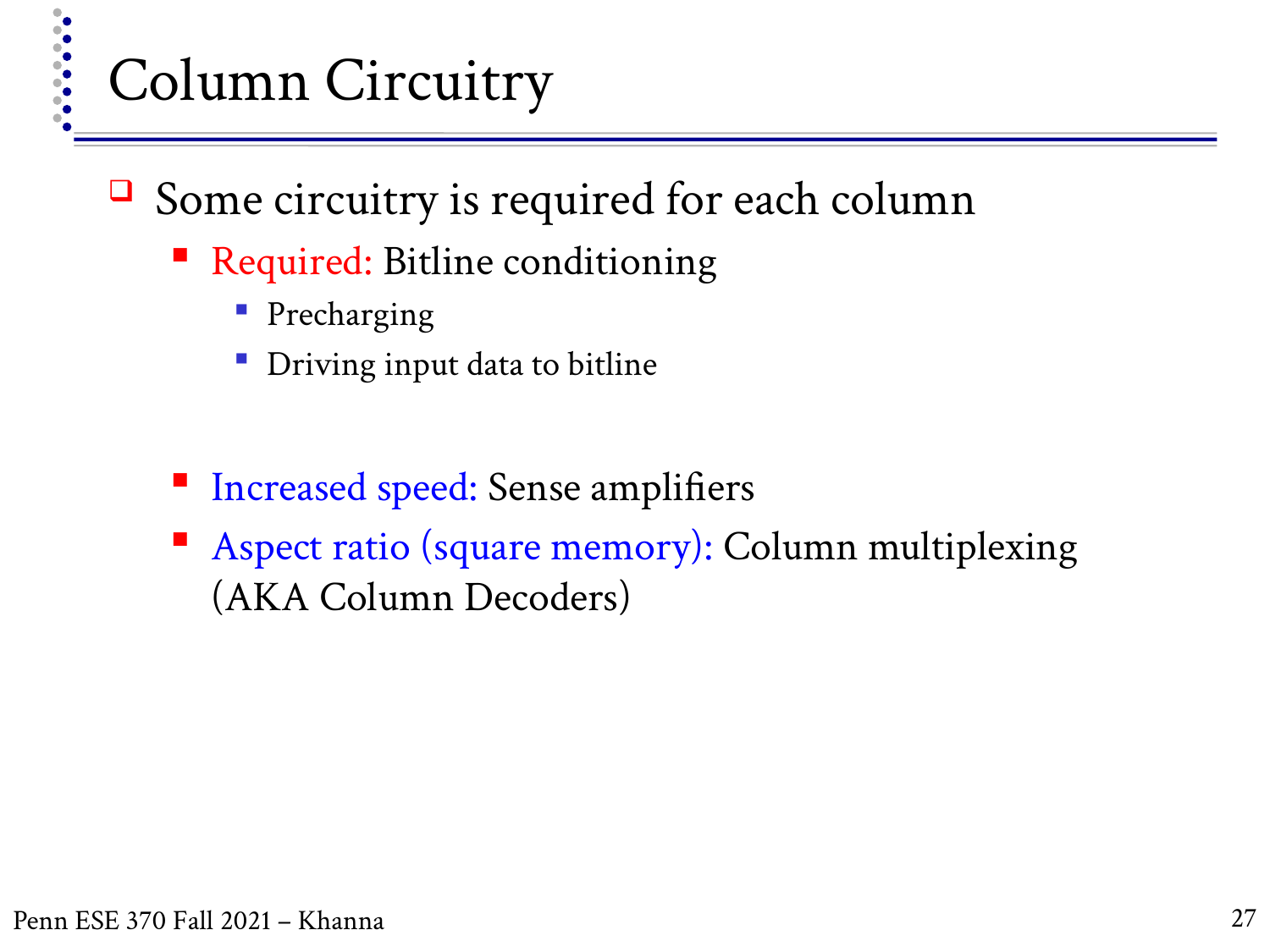

# Column Circuitry
Some circuitry is required for each column
Required: Bitline conditioning
Precharging
Driving input data to bitline

Increased speed: Sense amplifiers
Aspect ratio (square memory): Column multiplexing (AKA Column Decoders)
Penn ESE 370 Fall 2021 – Khanna
27